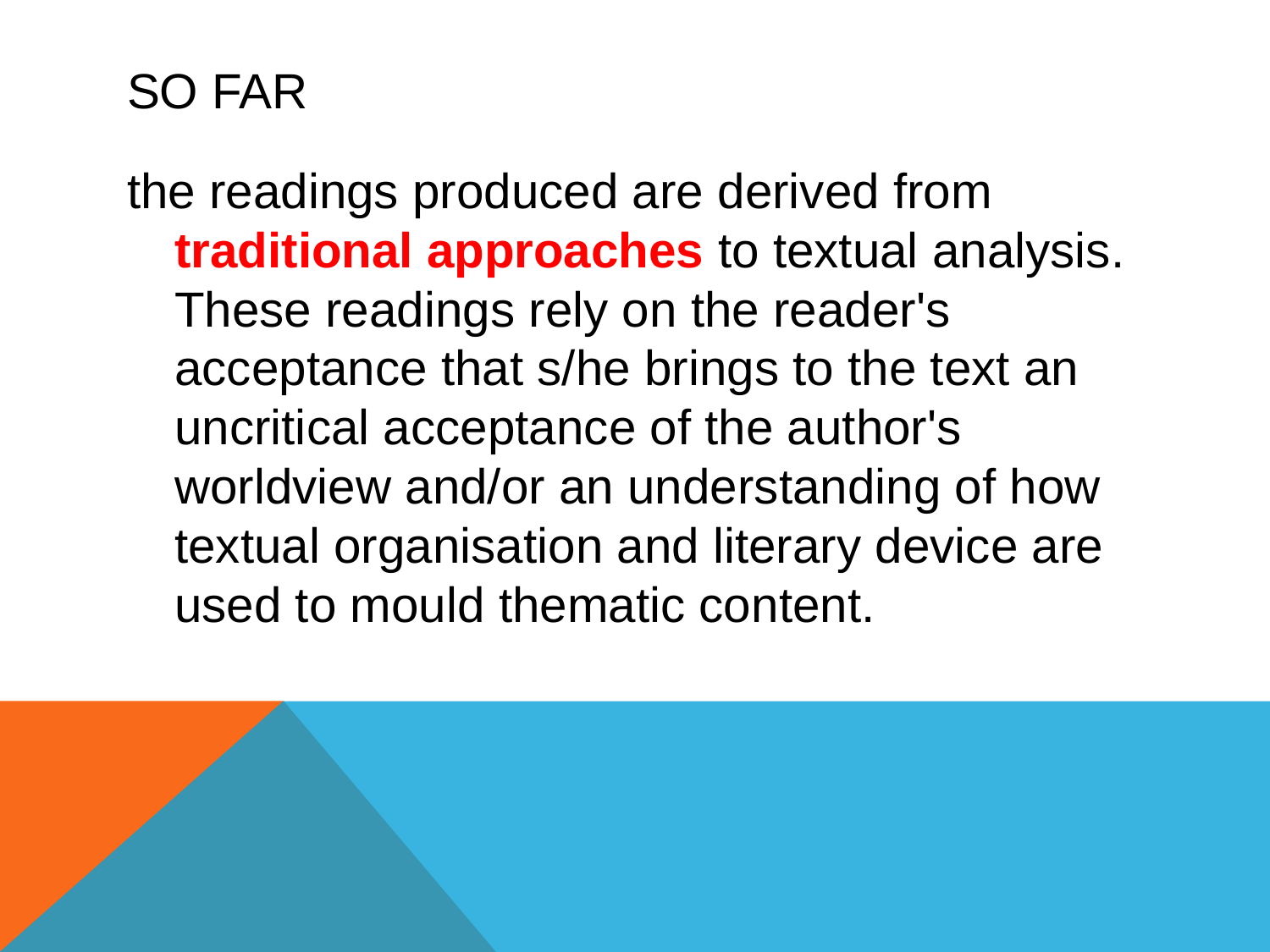

# So far
the readings produced are derived from traditional approaches to textual analysis. These readings rely on the reader's acceptance that s/he brings to the text an uncritical acceptance of the author's worldview and/or an understanding of how textual organisation and literary device are used to mould thematic content.